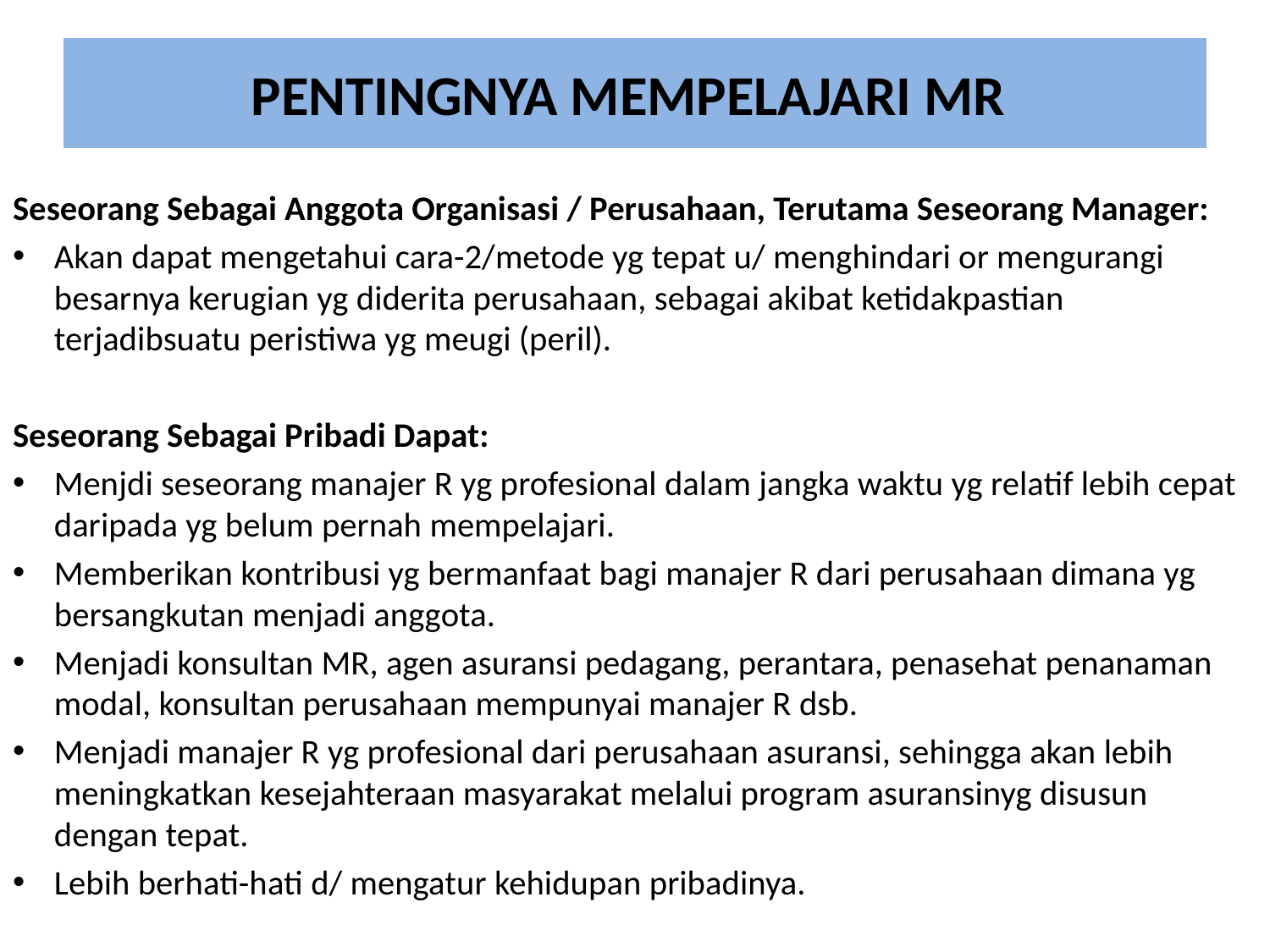

# PENTINGNYA MEMPELAJARI MR
Seseorang Sebagai Anggota Organisasi / Perusahaan, Terutama Seseorang Manager:
Akan dapat mengetahui cara-2/metode yg tepat u/ menghindari or mengurangi besarnya kerugian yg diderita perusahaan, sebagai akibat ketidakpastian terjadibsuatu peristiwa yg meugi (peril).

Seseorang Sebagai Pribadi Dapat:
Menjdi seseorang manajer R yg profesional dalam jangka waktu yg relatif lebih cepat daripada yg belum pernah mempelajari.
Memberikan kontribusi yg bermanfaat bagi manajer R dari perusahaan dimana yg bersangkutan menjadi anggota.
Menjadi konsultan MR, agen asuransi pedagang, perantara, penasehat penanaman modal, konsultan perusahaan mempunyai manajer R dsb.
Menjadi manajer R yg profesional dari perusahaan asuransi, sehingga akan lebih meningkatkan kesejahteraan masyarakat melalui program asuransinyg disusun dengan tepat.
Lebih berhati-hati d/ mengatur kehidupan pribadinya.